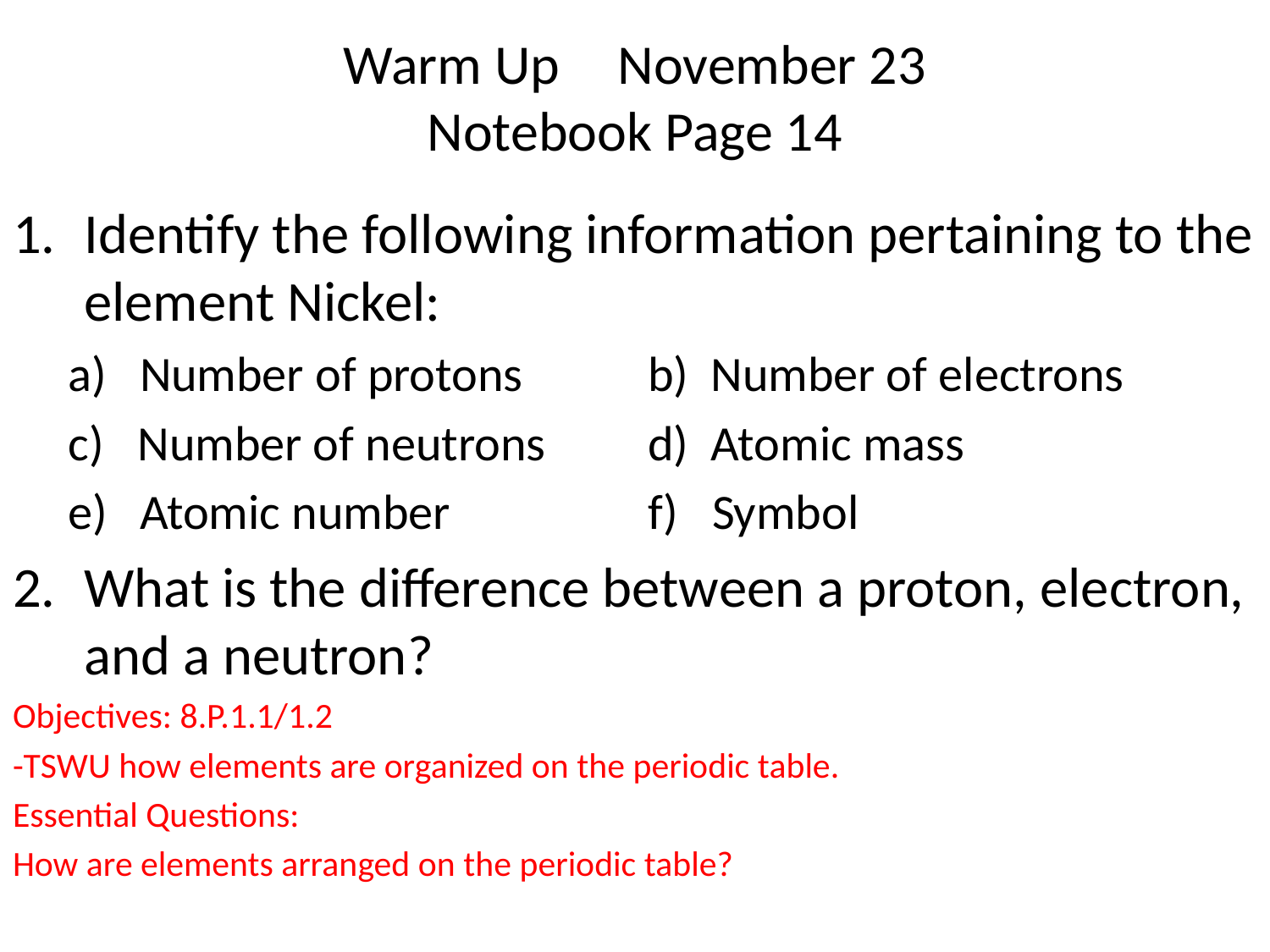

# Warm Up 				November 23 Notebook Page 14
Identify the following information pertaining to the element Nickel:
Number of protons 	b)  Number of electrons
c)   Number of neutrons 	d)  Atomic mass
Atomic number		f)   Symbol
What is the difference between a proton, electron, and a neutron?
Objectives: 8.P.1.1/1.2
-TSWU how elements are organized on the periodic table.
Essential Questions:
How are elements arranged on the periodic table?